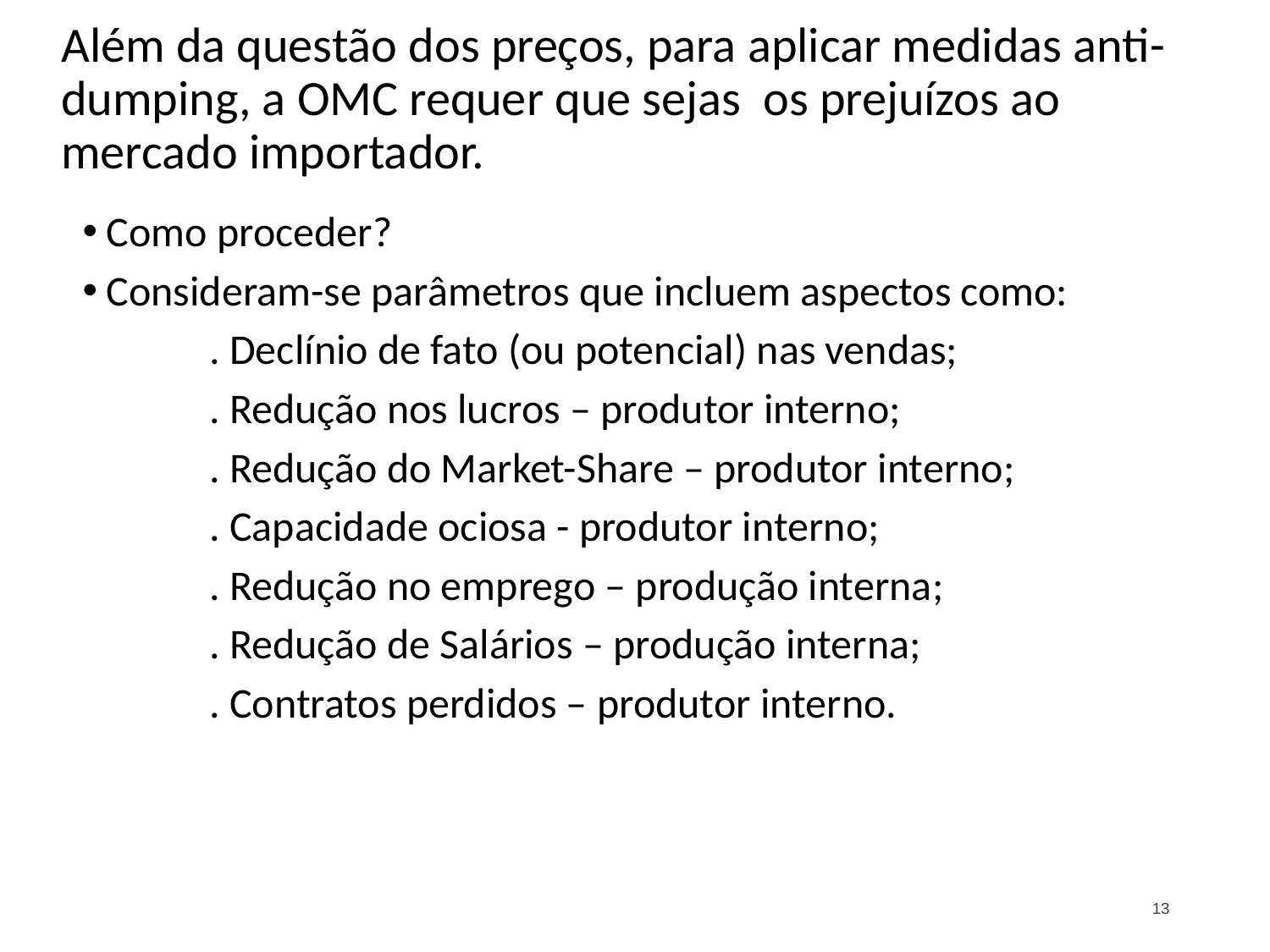

# Além da questão dos preços, para aplicar medidas anti-dumping, a OMC requer que sejas  os prejuízos ao mercado importador.
Como proceder?
Consideram-se parâmetros que incluem aspectos como:
     	. Declínio de fato (ou potencial) nas vendas;
 	. Redução nos lucros – produtor interno;
 	. Redução do Market-Share – produtor interno;
 	. Capacidade ociosa - produtor interno;
 	. Redução no emprego – produção interna;
 	. Redução de Salários – produção interna;
	. Contratos perdidos – produtor interno.

13